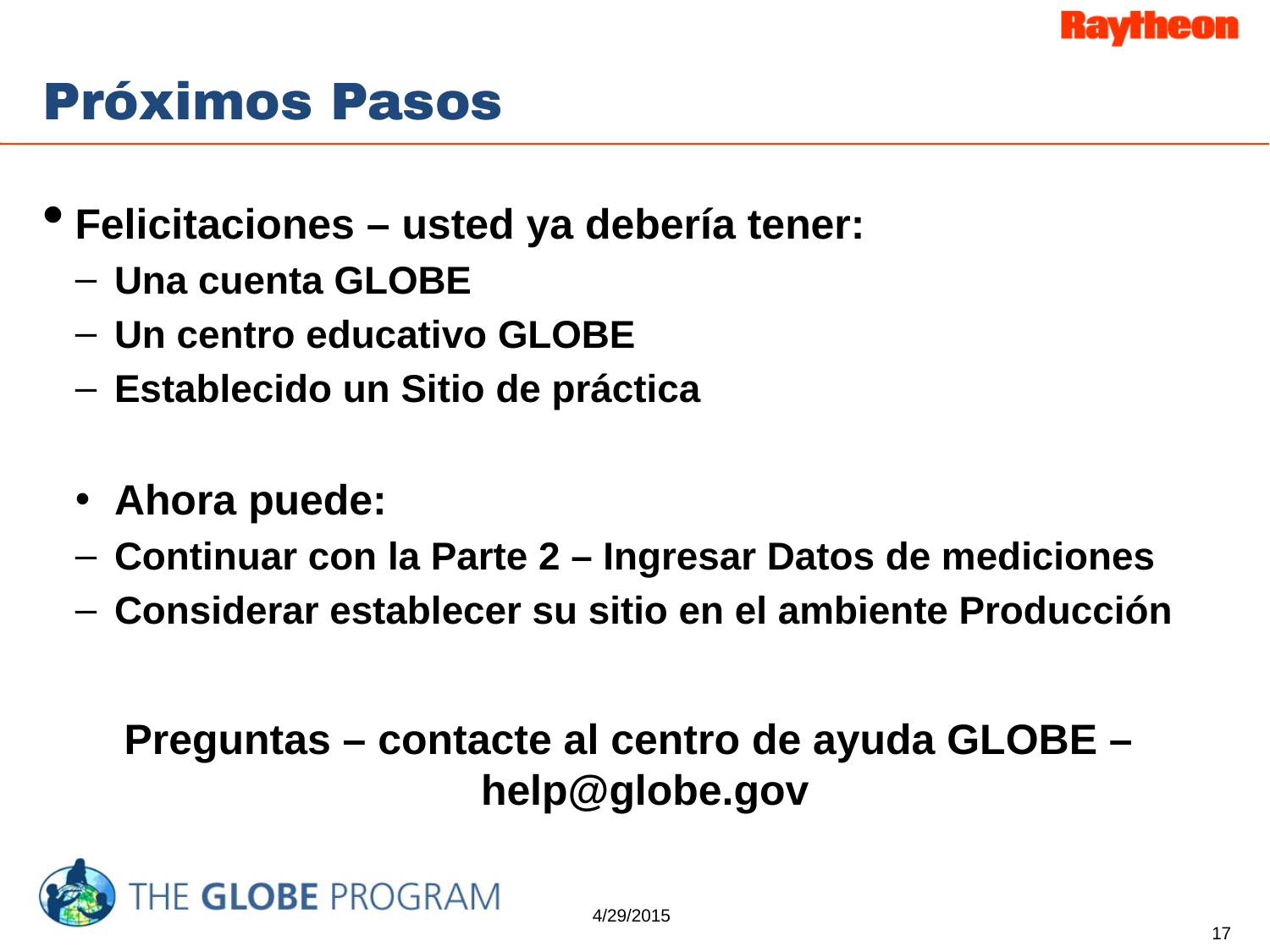

# Próximos Pasos
Felicitaciones – usted ya debería tener:
Una cuenta GLOBE
Un centro educativo GLOBE
Establecido un Sitio de práctica

Ahora puede:
Continuar con la Parte 2 – Ingresar Datos de mediciones
Considerar establecer su sitio en el ambiente Producción

Preguntas – contacte al centro de ayuda GLOBE – help@globe.gov
4/29/2015
17